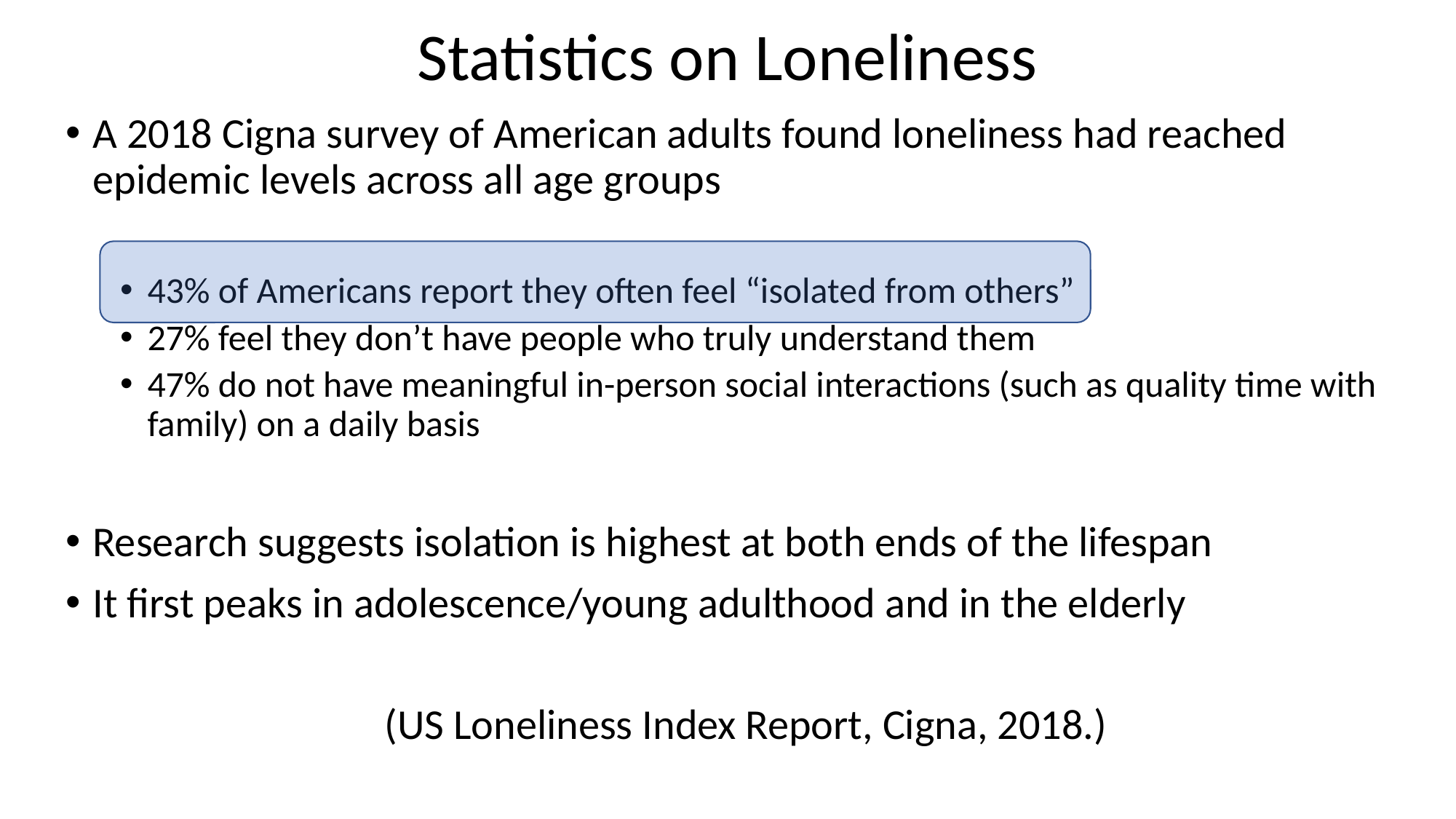

# Statistics on Loneliness
A 2018 Cigna survey of American adults found loneliness had reached epidemic levels across all age groups

43% of Americans report they often feel “isolated from others”
27% feel they don’t have people who truly understand them
47% do not have meaningful in-person social interactions (such as quality time with family) on a daily basis

Research suggests isolation is highest at both ends of the lifespan
It first peaks in adolescence/young adulthood and in the elderly

(US Loneliness Index Report, Cigna, 2018.)